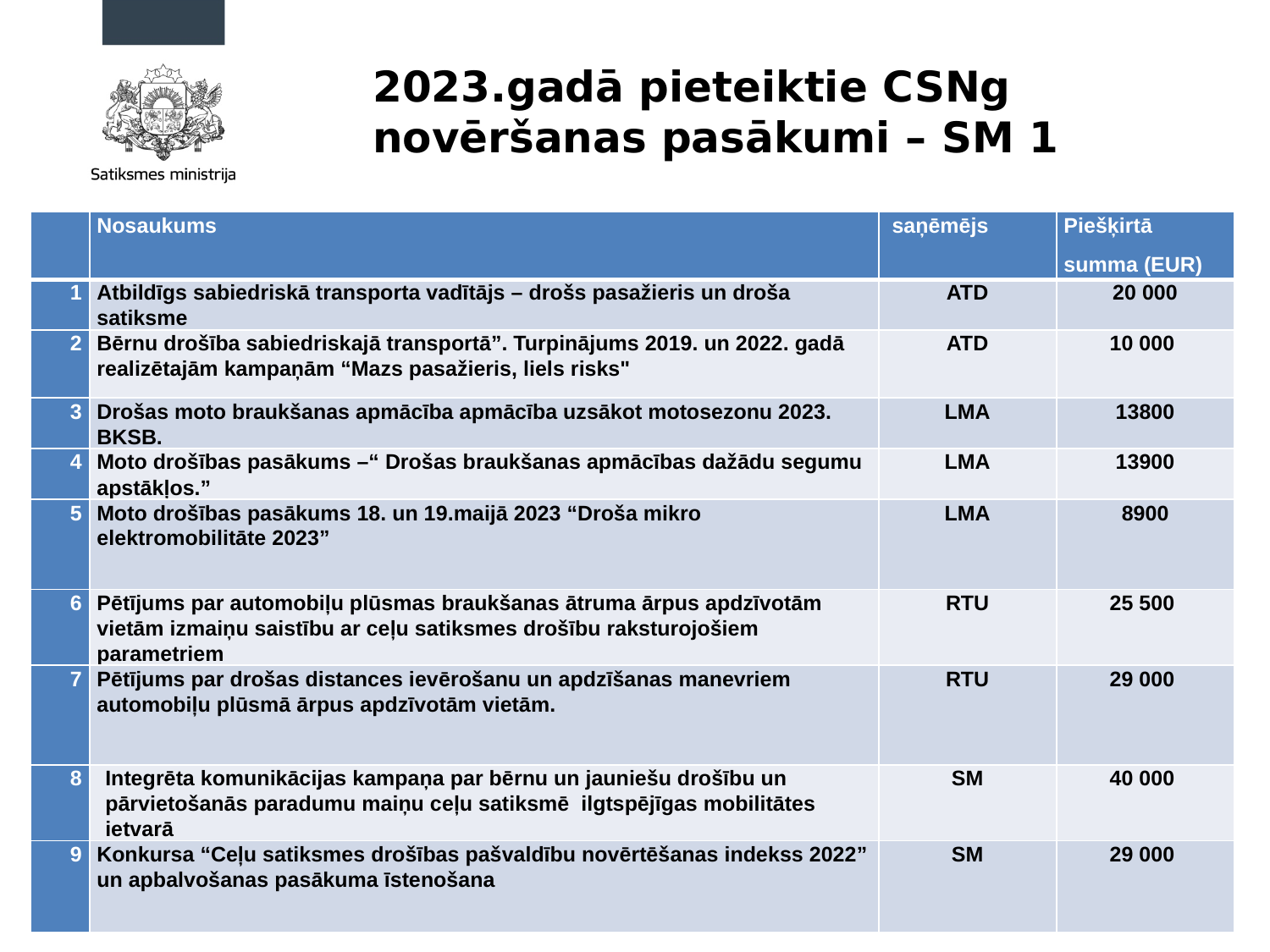

2023.gadā pieteiktie CSNg novēršanas pasākumi – SM 1
|  | Nosaukums | saņēmējs | Piešķirtā summa (EUR) |
| --- | --- | --- | --- |
| 1 | Atbildīgs sabiedriskā transporta vadītājs – drošs pasažieris un droša satiksme | ATD | 20 000 |
| 2 | Bērnu drošība sabiedriskajā transportā”. Turpinājums 2019. un 2022. gadā realizētajām kampaņām “Mazs pasažieris, liels risks" | ATD | 10 000 |
| 3 | Drošas moto braukšanas apmācība apmācība uzsākot motosezonu 2023. BKSB. | LMA | 13800 |
| 4 | Moto drošības pasākums –“ Drošas braukšanas apmācības dažādu segumu apstākļos.” | LMA | 13900 |
| 5 | Moto drošības pasākums 18. un 19.maijā 2023 “Droša mikro elektromobilitāte 2023” | LMA | 8900 |
| 6 | Pētījums par automobiļu plūsmas braukšanas ātruma ārpus apdzīvotām vietām izmaiņu saistību ar ceļu satiksmes drošību raksturojošiem parametriem | RTU | 25 500 |
| 7 | Pētījums par drošas distances ievērošanu un apdzīšanas manevriem automobiļu plūsmā ārpus apdzīvotām vietām. | RTU | 29 000 |
| 8 | Integrēta komunikācijas kampaņa par bērnu un jauniešu drošību un pārvietošanās paradumu maiņu ceļu satiksmē ilgtspējīgas mobilitātes ietvarā | SM | 40 000 |
| 9 | Konkursa “Ceļu satiksmes drošības pašvaldību novērtēšanas indekss 2022” un apbalvošanas pasākuma īstenošana | SM | 29 000 |

2